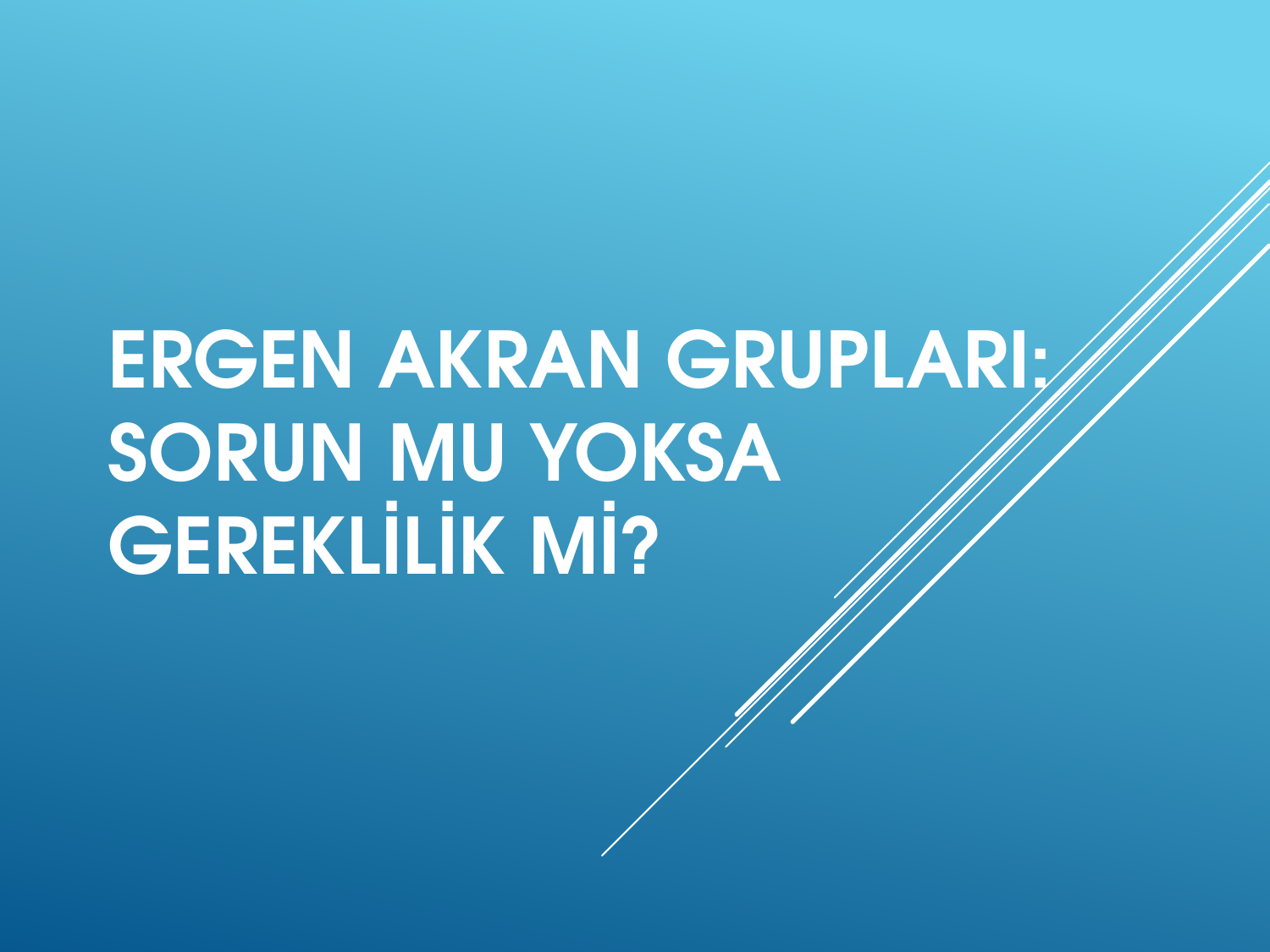

# ERGEN AKRAN GRUPLARI: SORUN MU YOKSA GEREKLİLİK Mİ?